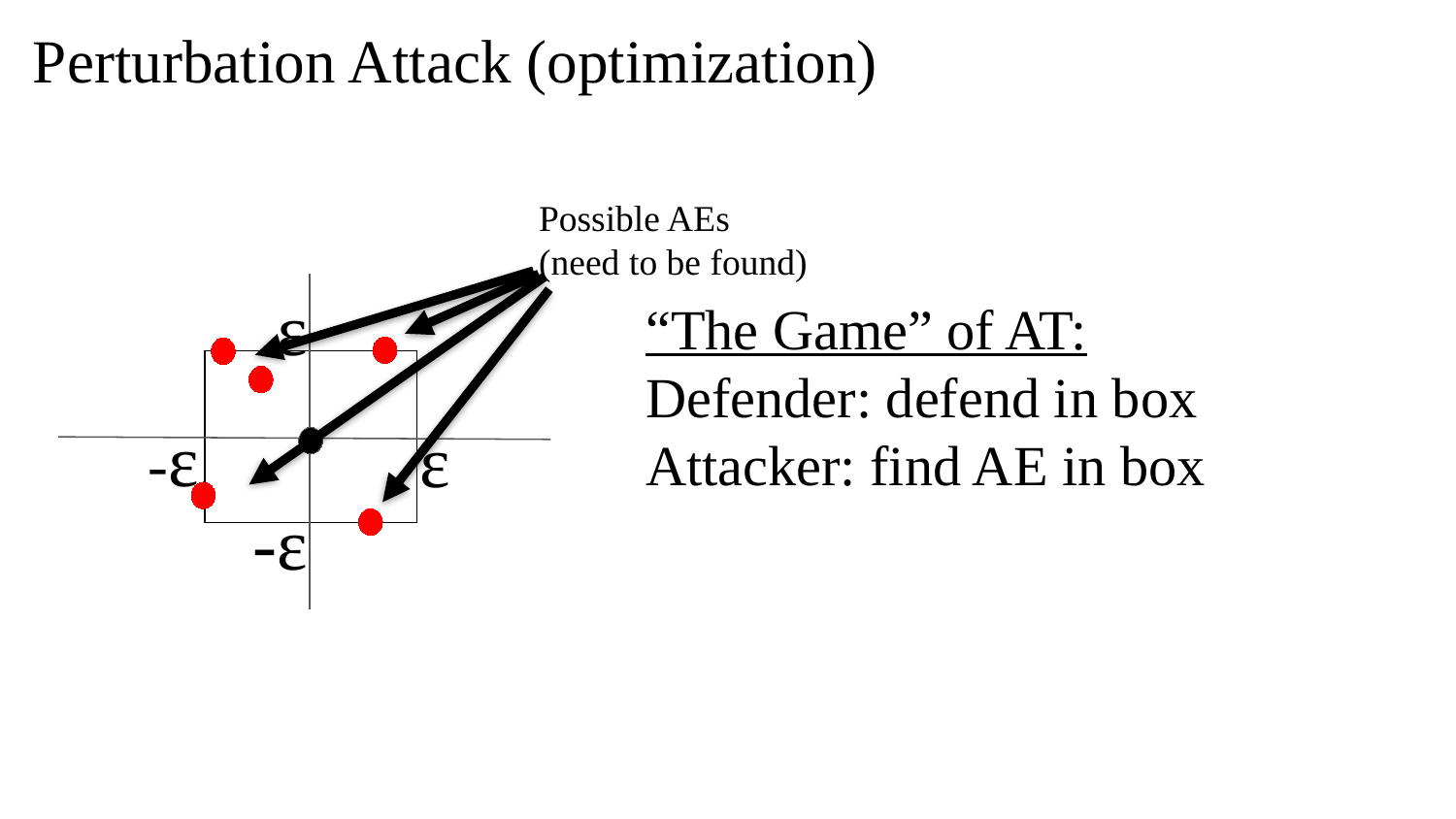

# Perturbation Attack (optimization)
Possible AEs
(need to be found)
ε

“The Game” of AT:
Defender: defend in box
Attacker: find AE in box

-ε
ε

-ε